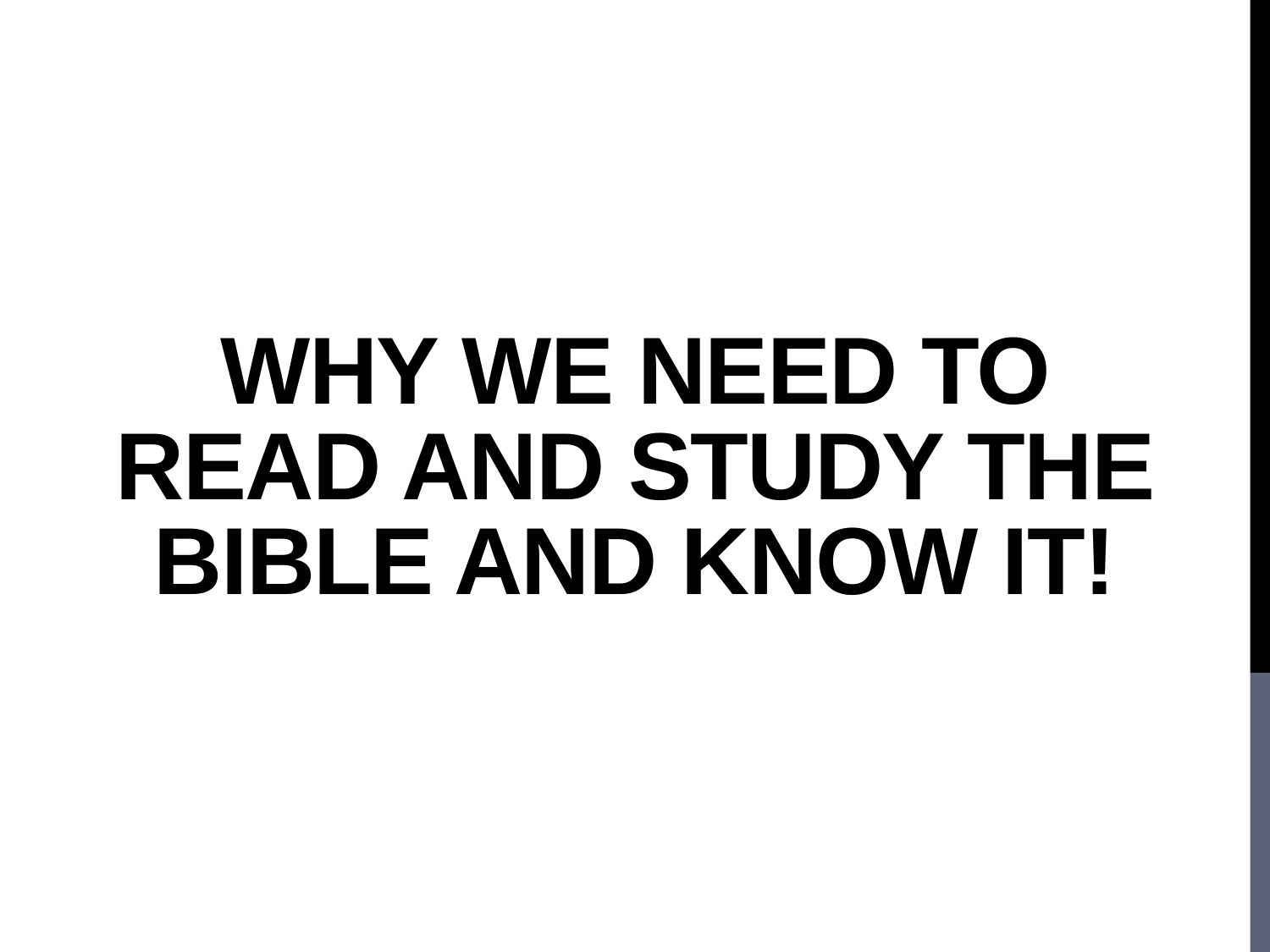

# WHY we need to read and study the Bible and know it!